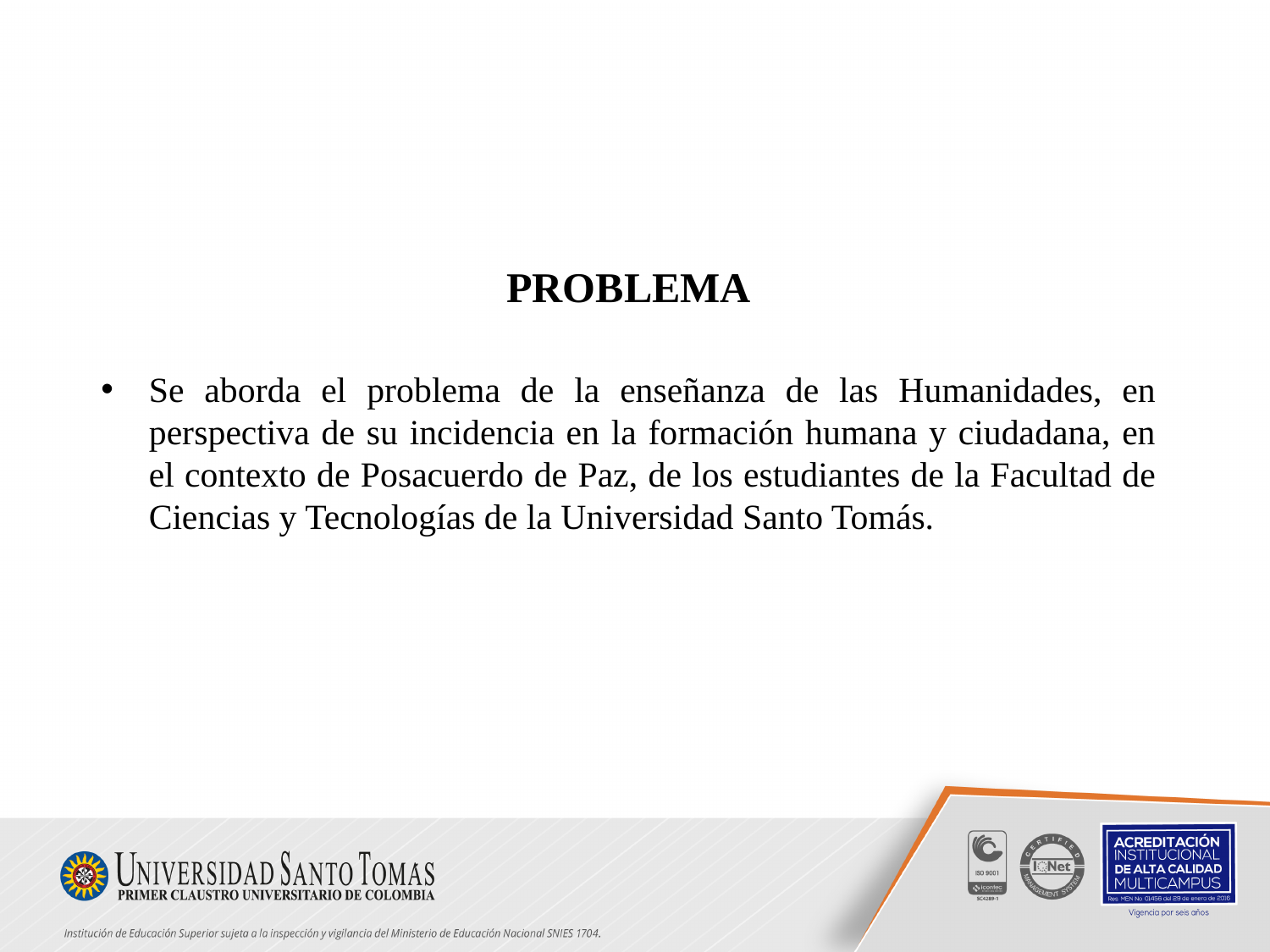

PROBLEMA

Se aborda el problema de la enseñanza de las Humanidades, en perspectiva de su incidencia en la formación humana y ciudadana, en el contexto de Posacuerdo de Paz, de los estudiantes de la Facultad de Ciencias y Tecnologías de la Universidad Santo Tomás.